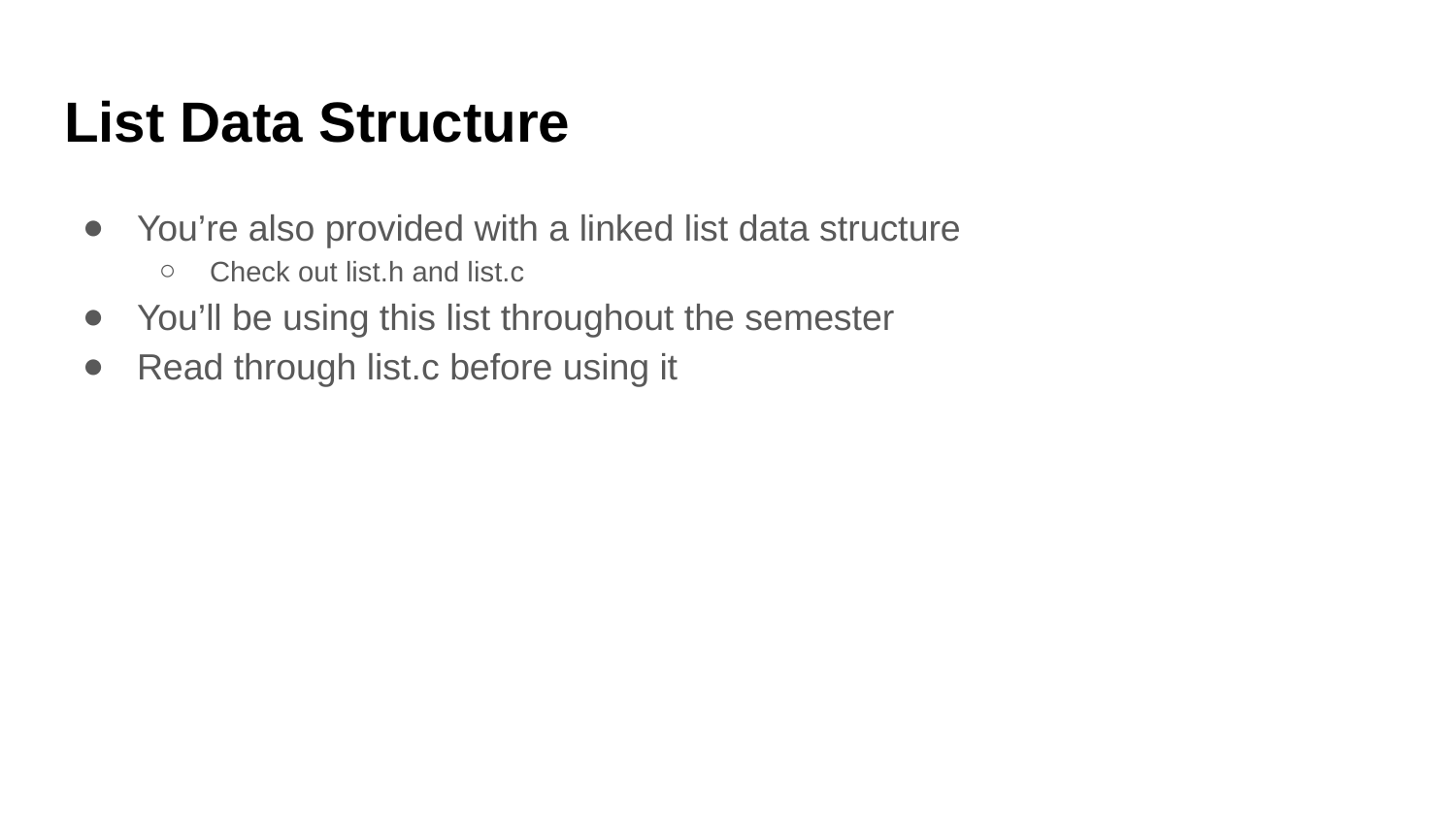

# List Data Structure
You’re also provided with a linked list data structure
Check out list.h and list.c
You’ll be using this list throughout the semester
Read through list.c before using it